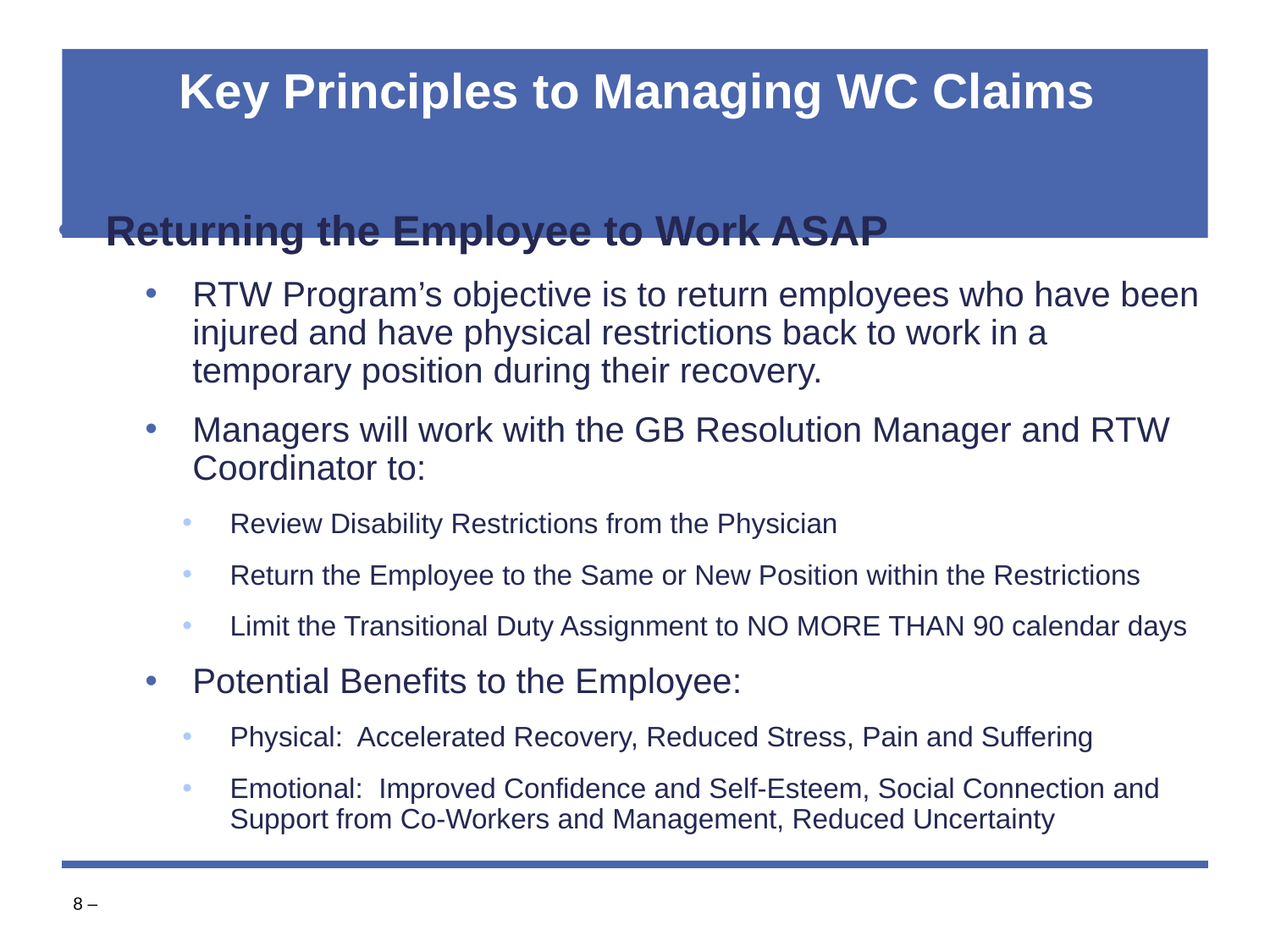

# Key Principles to Managing WC Claims

Returning the Employee to Work ASAP
RTW Program’s objective is to return employees who have been injured and have physical restrictions back to work in a temporary position during their recovery.
Managers will work with the GB Resolution Manager and RTW Coordinator to:
Review Disability Restrictions from the Physician
Return the Employee to the Same or New Position within the Restrictions
Limit the Transitional Duty Assignment to NO MORE THAN 90 calendar days
Potential Benefits to the Employee:
Physical:  Accelerated Recovery, Reduced Stress, Pain and Suffering
Emotional:  Improved Confidence and Self-Esteem, Social Connection and Support from Co-Workers and Management, Reduced Uncertainty

8 –